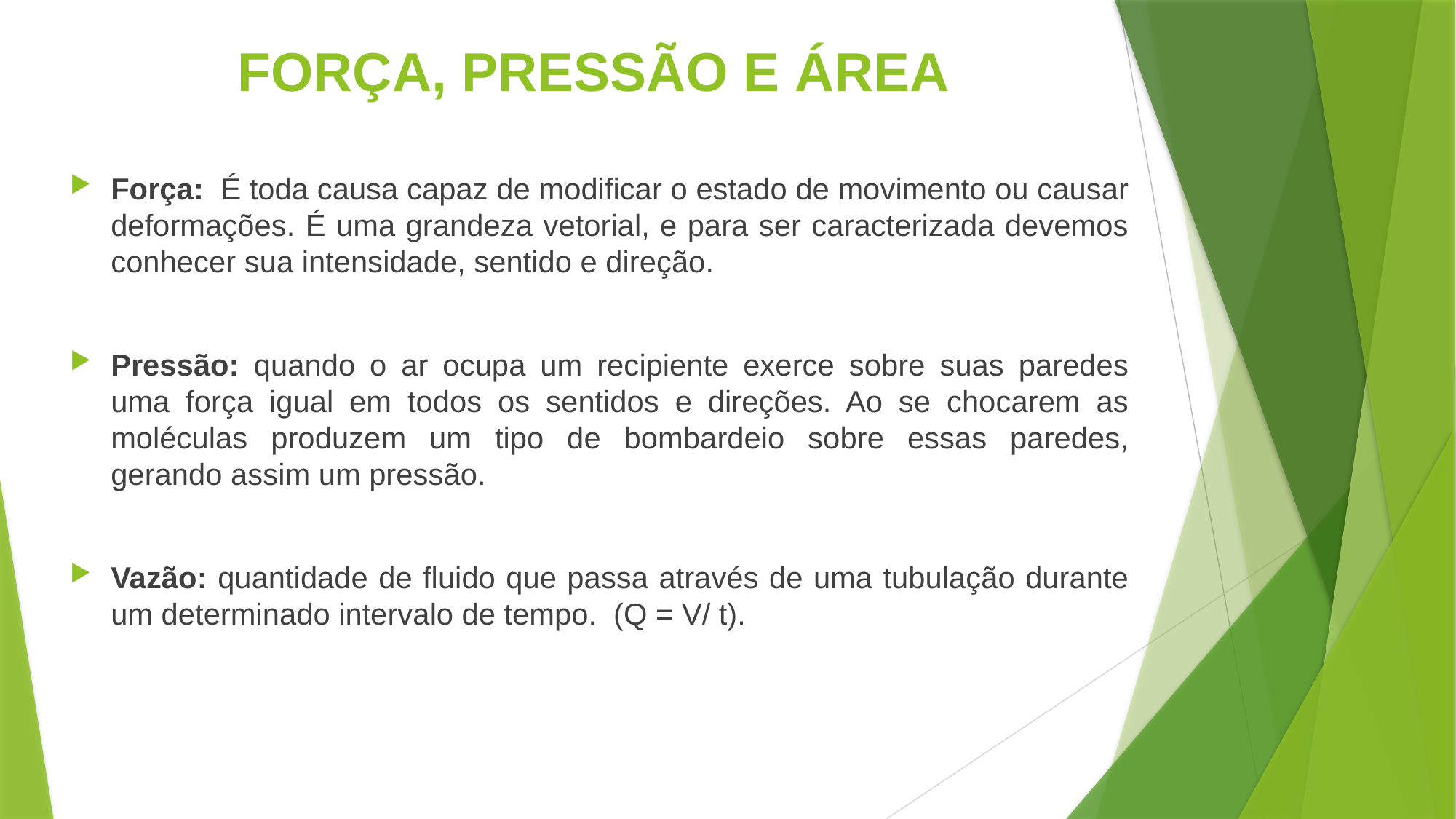

# FORÇA, PRESSÃO E ÁREA
Força:  É toda causa capaz de modificar o estado de movimento ou causar deformações. É uma grandeza vetorial, e para ser caracterizada devemos conhecer sua intensidade, sentido e direção.

Pressão: quando o ar ocupa um recipiente exerce sobre suas paredes uma força igual em todos os sentidos e direções. Ao se chocarem as moléculas produzem um tipo de bombardeio sobre essas paredes, gerando assim um pressão.

Vazão: quantidade de fluido que passa através de uma tubulação durante um determinado intervalo de tempo.  (Q = V/ t).